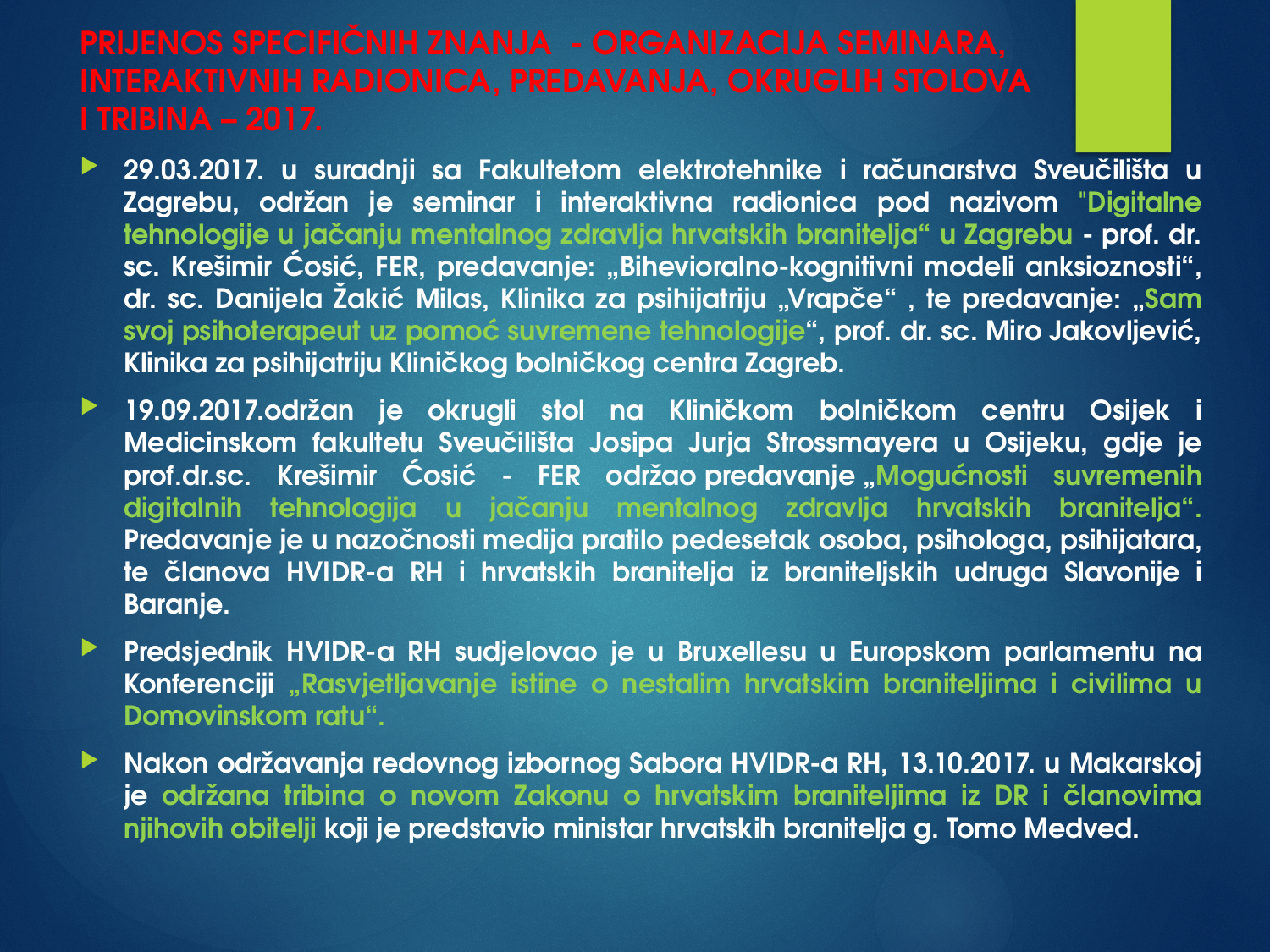

# PRIJENOS SPECIFIČNIH ZNANJA  - ORGANIZACIJA SEMINARA, INTERAKTIVNIH RADIONICA, PREDAVANJA, OKRUGLIH STOLOVA I TRIBINA – 2017.
29.03.2017. u suradnji sa Fakultetom elektrotehnike i računarstva Sveučilišta u Zagrebu, održan je seminar i interaktivna radionica pod nazivom "Digitalne tehnologije u jačanju mentalnog zdravlja hrvatskih branitelja“ u Zagrebu - prof. dr. sc. Krešimir Ćosić, FER, predavanje: „Bihevioralno-kognitivni modeli anksioznosti“, dr. sc. Danijela Žakić Milas, Klinika za psihijatriju „Vrapče“ , te predavanje: „Sam svoj psihoterapeut uz pomoć suvremene tehnologije“, prof. dr. sc. Miro Jakovljević, Klinika za psihijatriju Kliničkog bolničkog centra Zagreb.
19.09.2017.održan je okrugli stol na Kliničkom bolničkom centru Osijek i Medicinskom fakultetu Sveučilišta Josipa Jurja Strossmayera u Osijeku, gdje je prof.dr.sc. Krešimir Ćosić - FER održao predavanje „Mogućnosti suvremenih digitalnih tehnologija u jačanju mentalnog zdravlja hrvatskih branitelja“. Predavanje je u nazočnosti medija pratilo pedesetak osoba, psihologa, psihijatara, te članova HVIDR-a RH i hrvatskih branitelja iz braniteljskih udruga Slavonije i Baranje.
Predsjednik HVIDR-a RH sudjelovao je u Bruxellesu u Europskom parlamentu na Konferenciji „Rasvjetljavanje istine o nestalim hrvatskim braniteljima i civilima u Domovinskom ratu“.
Nakon održavanja redovnog izbornog Sabora HVIDR-a RH, 13.10.2017. u Makarskoj je održana tribina o novom Zakonu o hrvatskim braniteljima iz DR i članovima njihovih obitelji koji je predstavio ministar hrvatskih branitelja g. Tomo Medved.